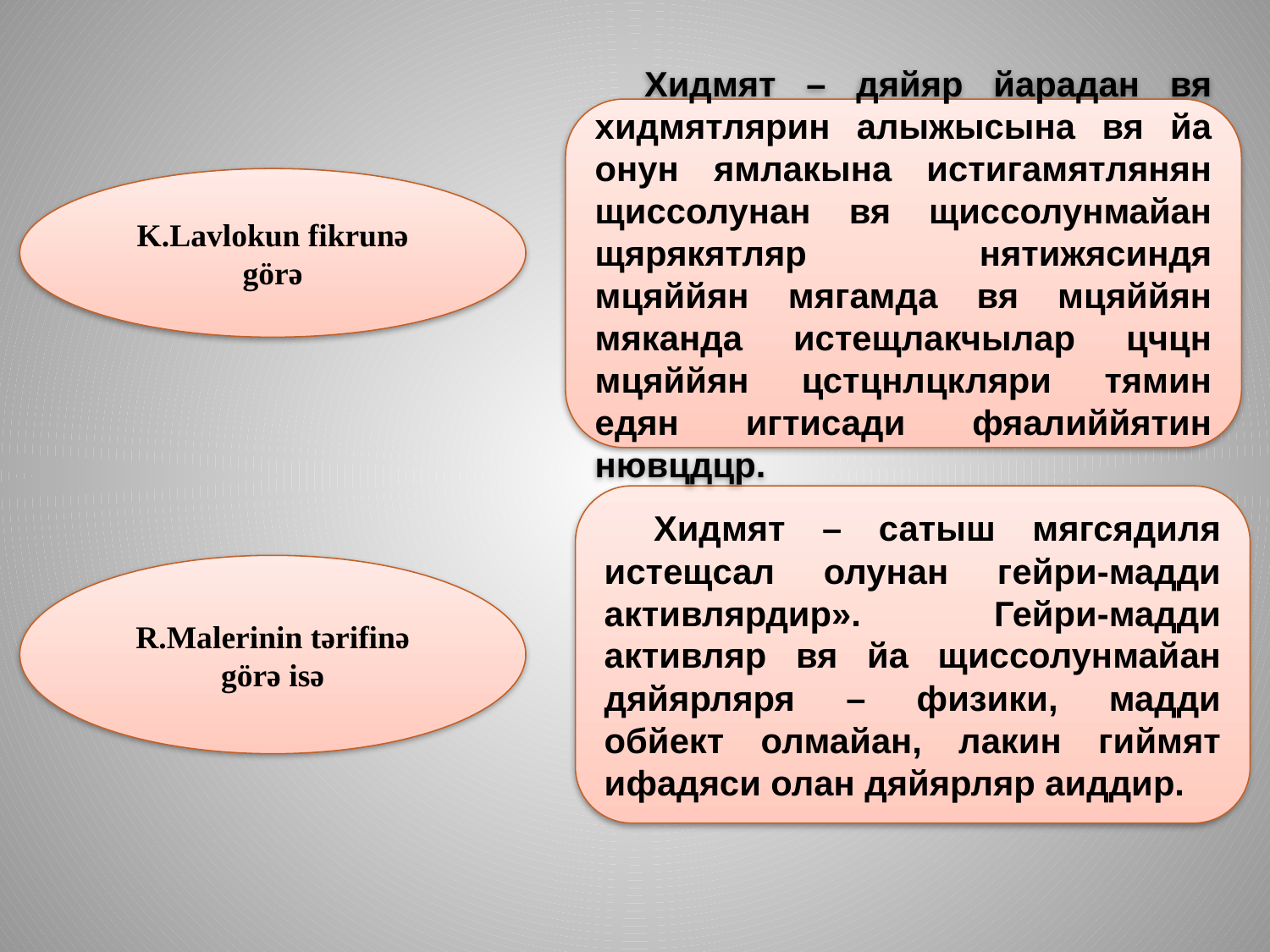

Хидмят – дяйяр йарадан вя хидмятлярин алыжысына вя йа онун ямлакына истигамятлянян щиссолунан вя щиссолунмайан щярякятляр нятижясиндя мцяййян мягамда вя мцяййян мяканда истещлакчылар цчцн мцяййян цстцнлцкляри тямин едян игтисади фяалиййятин нювцдцр.
K.Lavlokun fikrunə görə
Хидмят – сатыш мягсядиля истещсал олунан гейри-мадди активлярдир». Гейри-мадди активляр вя йа щиссолунмайан дяйярляря – физики, мадди обйект олмайан, лакин гиймят ифадяси олан дяйярляр аиддир.
R.Malerinin tərifinə görə isə